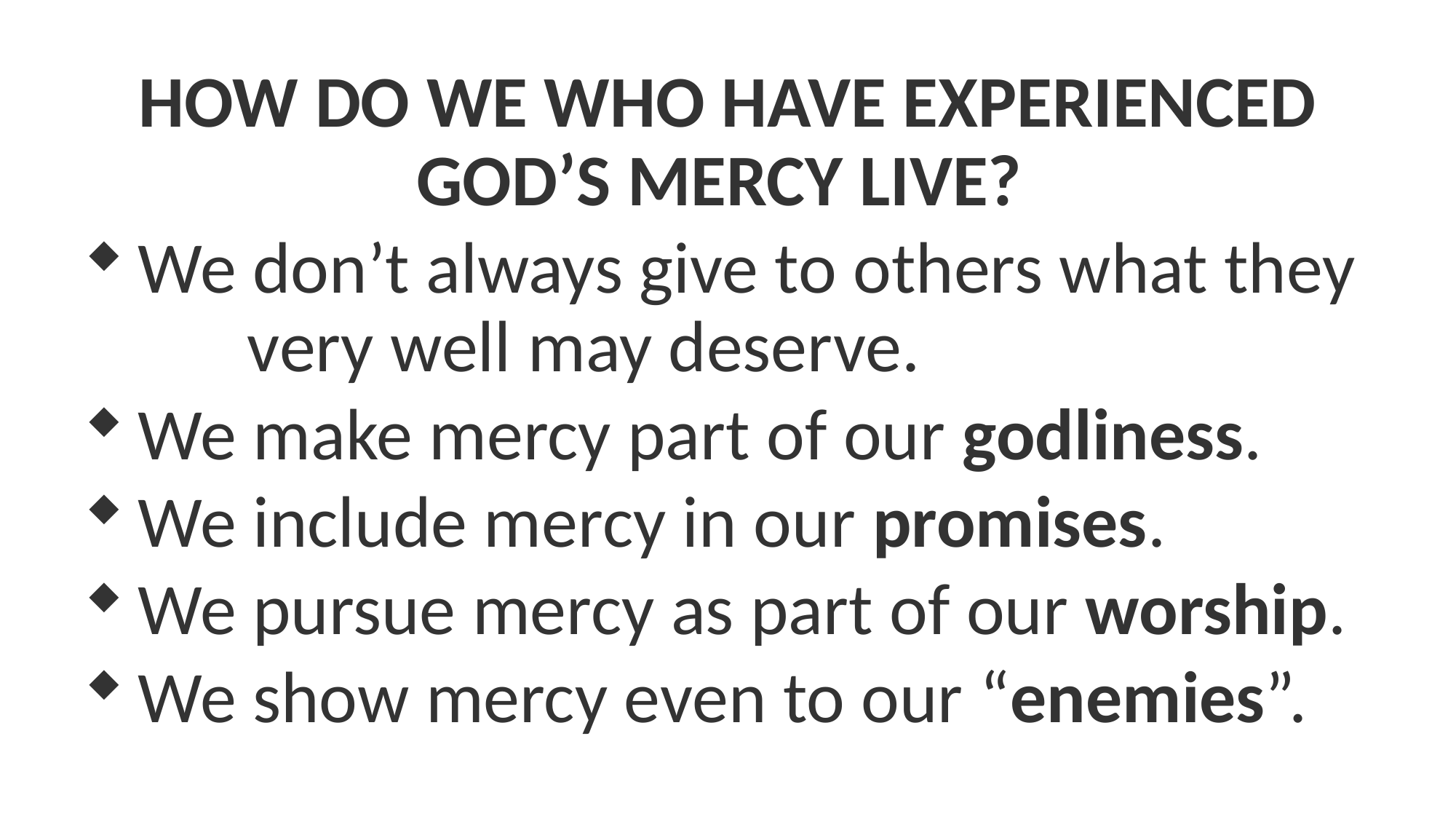

How Do we who have experienced god’s mercy LIVE?
We don’t always give to others what they 	very well may deserve.
We make mercy part of our godliness.
We include mercy in our promises.
We pursue mercy as part of our worship.
We show mercy even to our “enemies”.